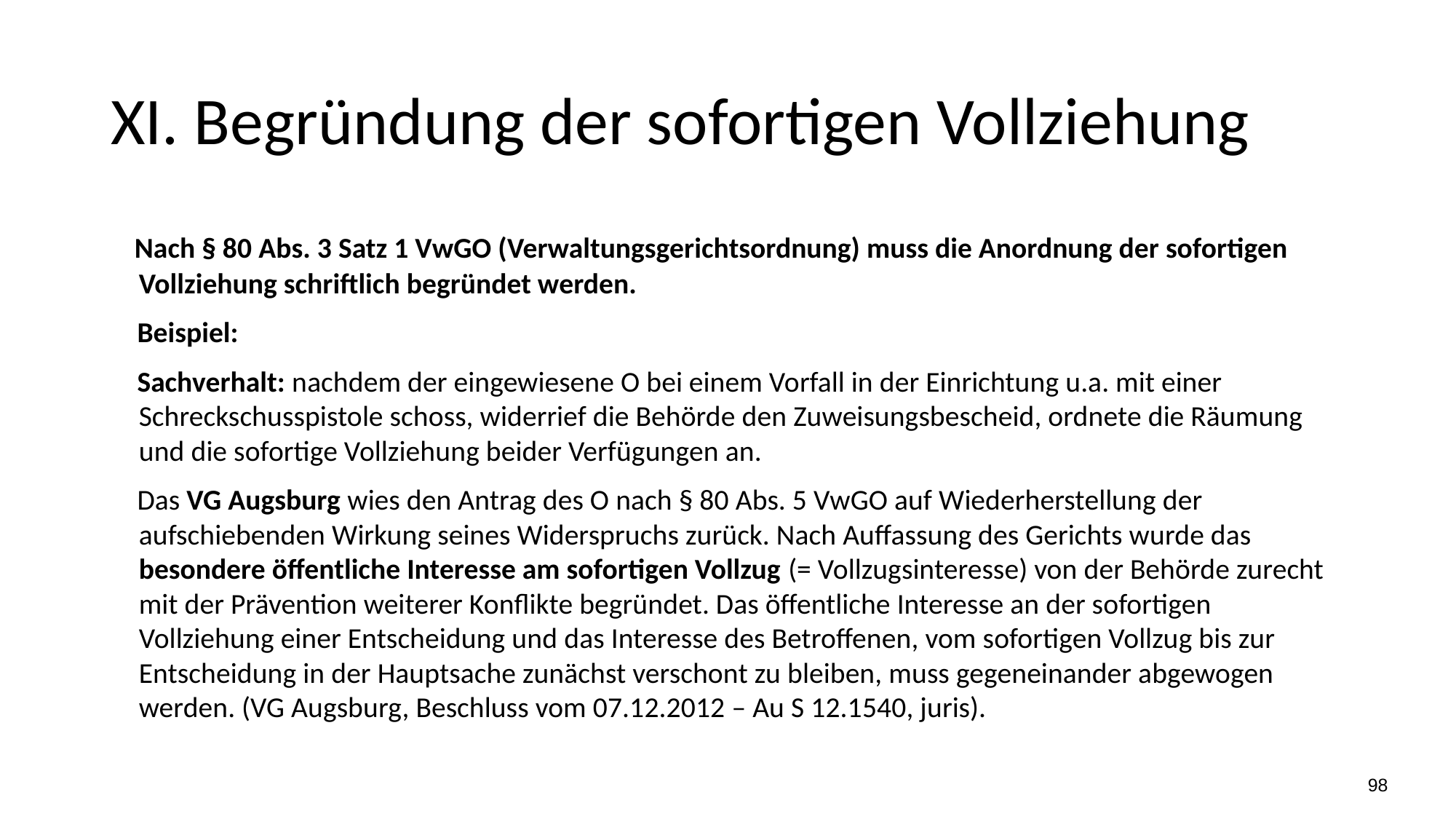

# XI. Begründung der sofortigen Vollziehung
   Nach § 80 Abs. 3 Satz 1 VwGO (Verwaltungsgerichtsordnung) muss die Anordnung der sofortigen Vollziehung schriftlich begründet werden.
    Beispiel:
    Sachverhalt: nachdem der eingewiesene O bei einem Vorfall in der Einrichtung u.a. mit einer Schreckschusspistole schoss, widerrief die Behörde den Zuweisungsbescheid, ordnete die Räumung und die sofortige Vollziehung beider Verfügungen an.
    Das VG Augsburg wies den Antrag des O nach § 80 Abs. 5 VwGO auf Wiederherstellung der aufschiebenden Wirkung seines Widerspruchs zurück. Nach Auffassung des Gerichts wurde das besondere öffentliche Interesse am sofortigen Vollzug (= Vollzugsinteresse) von der Behörde zurecht mit der Prävention weiterer Konflikte begründet. Das öffentliche Interesse an der sofortigen Vollziehung einer Entscheidung und das Interesse des Betroffenen, vom sofortigen Vollzug bis zur Entscheidung in der Hauptsache zunächst verschont zu bleiben, muss gegeneinander abgewogen werden. (VG Augsburg, Beschluss vom 07.12.2012 – Au S 12.1540, juris).

98